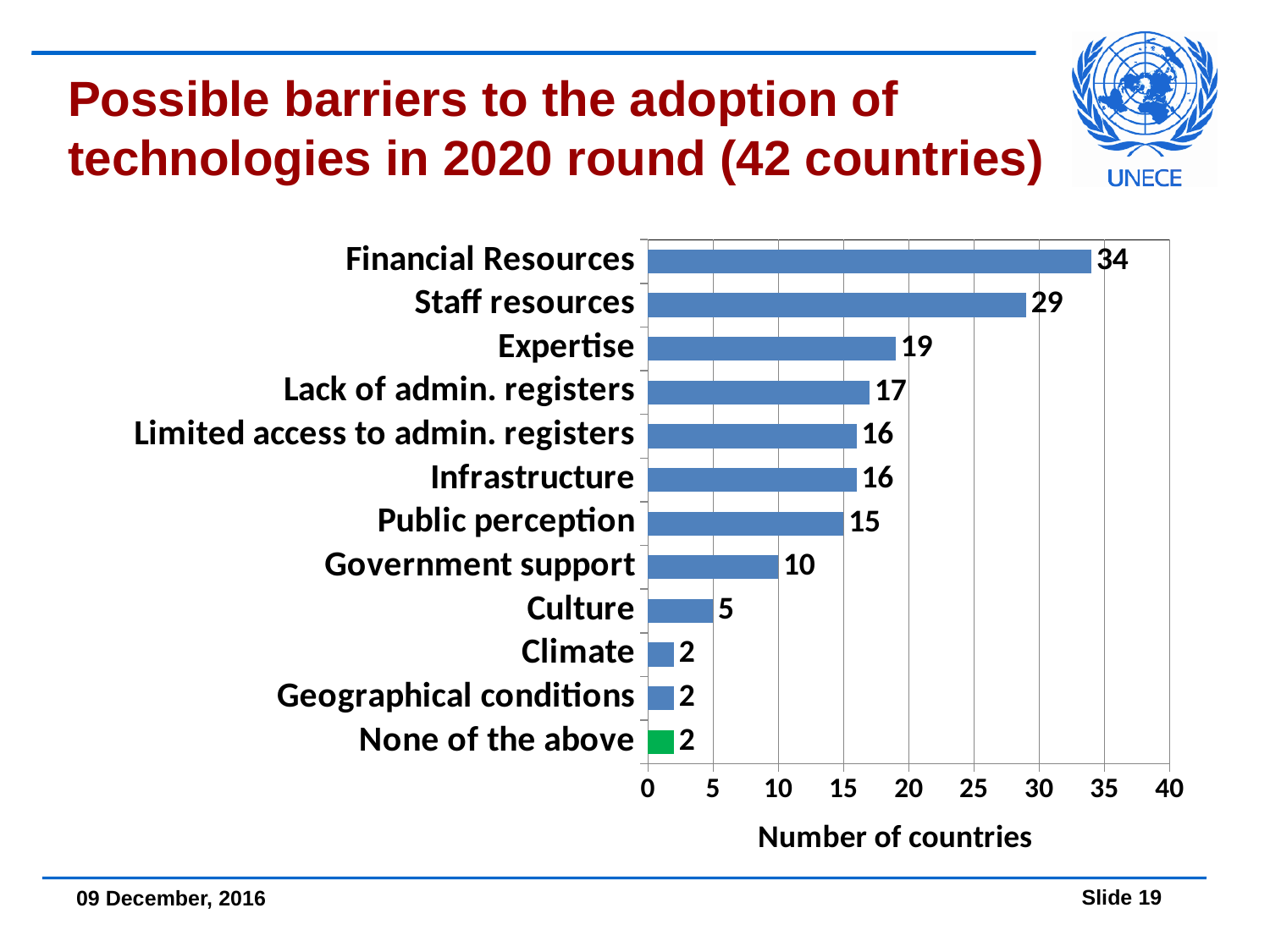

Possible barriers to the adoption of technologies in 2020 round (42 countries)

### Chart:

| Category | Number of countries |
|---|---|
| None of the above | 2.0 |
| Geographical conditions | 2.0 |
| Climate | 2.0 |
| Culture | 5.0 |
| Government support | 10.0 |
| Public perception | 15.0 |
| Infrastructure | 16.0 |
| Limited access to admin. registers | 16.0 |
| Lack of admin. registers | 17.0 |
| Expertise | 19.0 |
| Staff resources | 29.0 |
| Financial Resources | 34.0 |
09 December, 2016